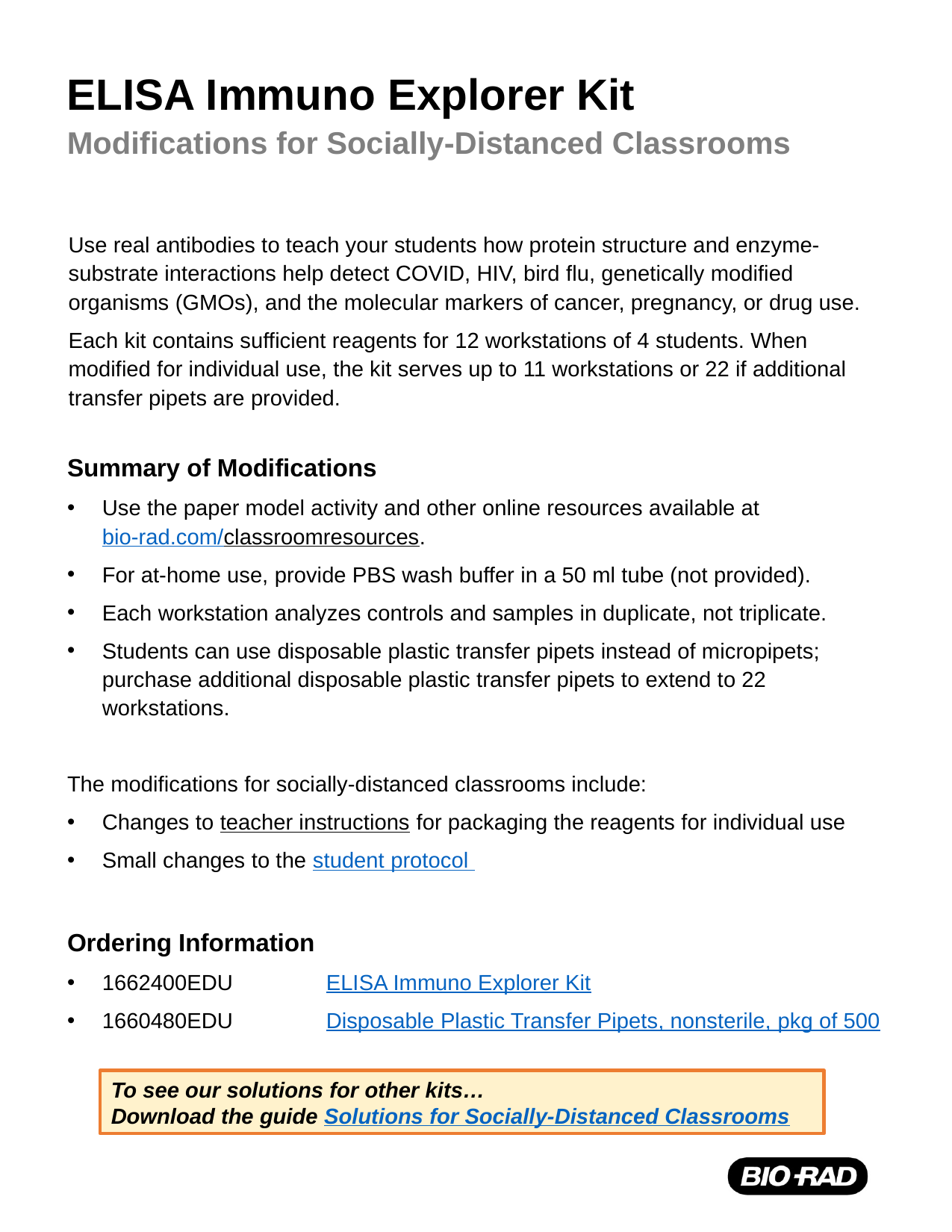

# ELISA Immuno Explorer Kit Modifications for Socially-Distanced Classrooms
Use real antibodies to teach your students how protein structure and enzyme-substrate interactions help detect COVID, HIV, bird flu, genetically modified organisms (GMOs), and the molecular markers of cancer, pregnancy, or drug use.
Each kit contains sufficient reagents for 12 workstations of 4 students. When modified for individual use, the kit serves up to 11 workstations or 22 if additional transfer pipets are provided.
Summary of Modifications
Use the paper model activity and other online resources available at
bio-rad.com/classroomresources.
For at-home use, provide PBS wash buffer in a 50 ml tube (not provided).
Each workstation analyzes controls and samples in duplicate, not triplicate.
Students can use disposable plastic transfer pipets instead of micropipets; purchase additional disposable plastic transfer pipets to extend to 22 workstations.

The modifications for socially-distanced classrooms include:
Changes to teacher instructions for packaging the reagents for individual use
Small changes to the student protocol

Ordering Information
1662400EDU	ELISA Immuno Explorer Kit
1660480EDU 	Disposable Plastic Transfer Pipets, nonsterile, pkg of 500
To see our solutions for other kits…
Download the guide Solutions for Socially-Distanced Classrooms